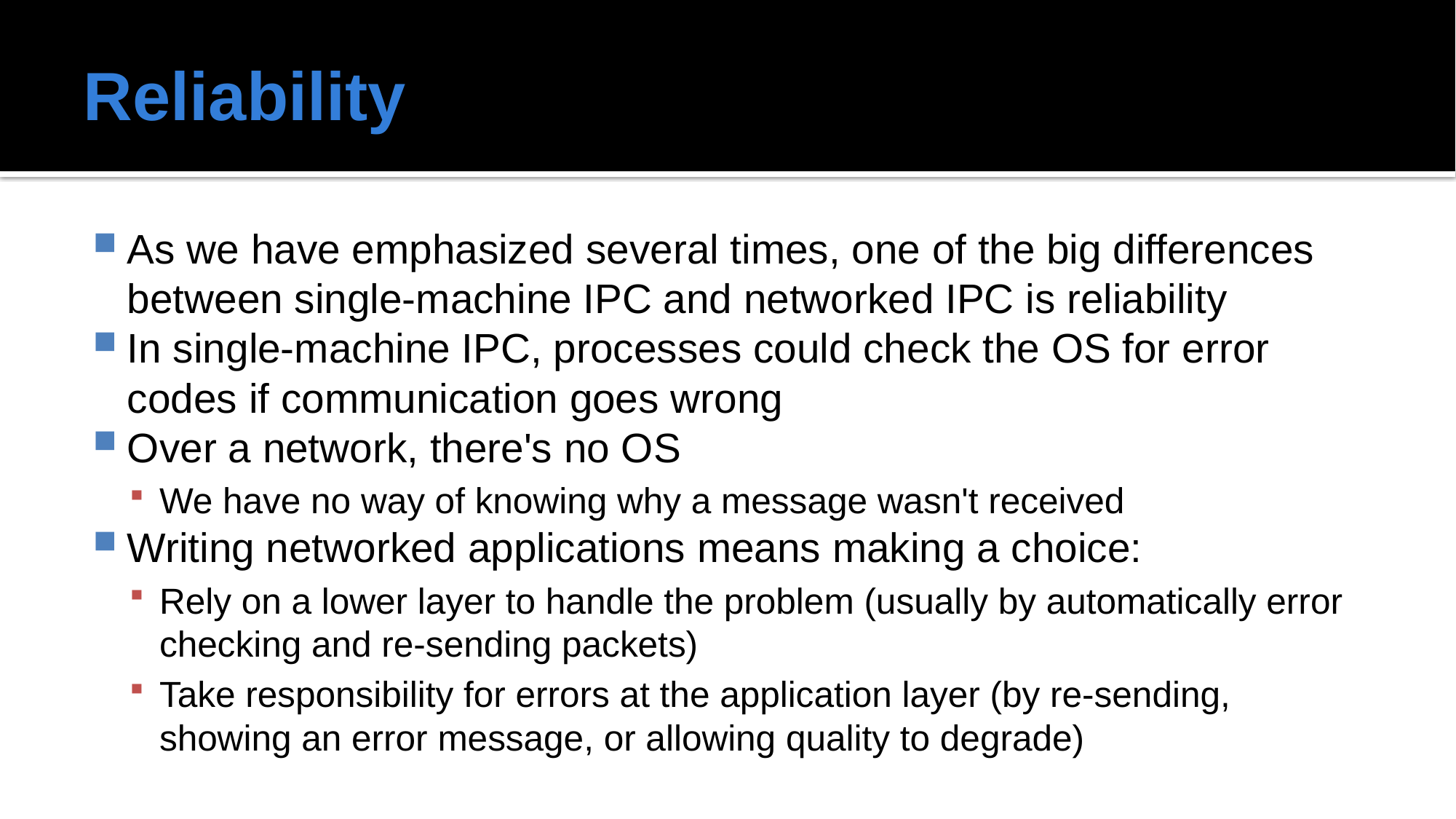

# Reliability
As we have emphasized several times, one of the big differences between single-machine IPC and networked IPC is reliability
In single-machine IPC, processes could check the OS for error codes if communication goes wrong
Over a network, there's no OS
We have no way of knowing why a message wasn't received
Writing networked applications means making a choice:
Rely on a lower layer to handle the problem (usually by automatically error checking and re-sending packets)
Take responsibility for errors at the application layer (by re-sending, showing an error message, or allowing quality to degrade)